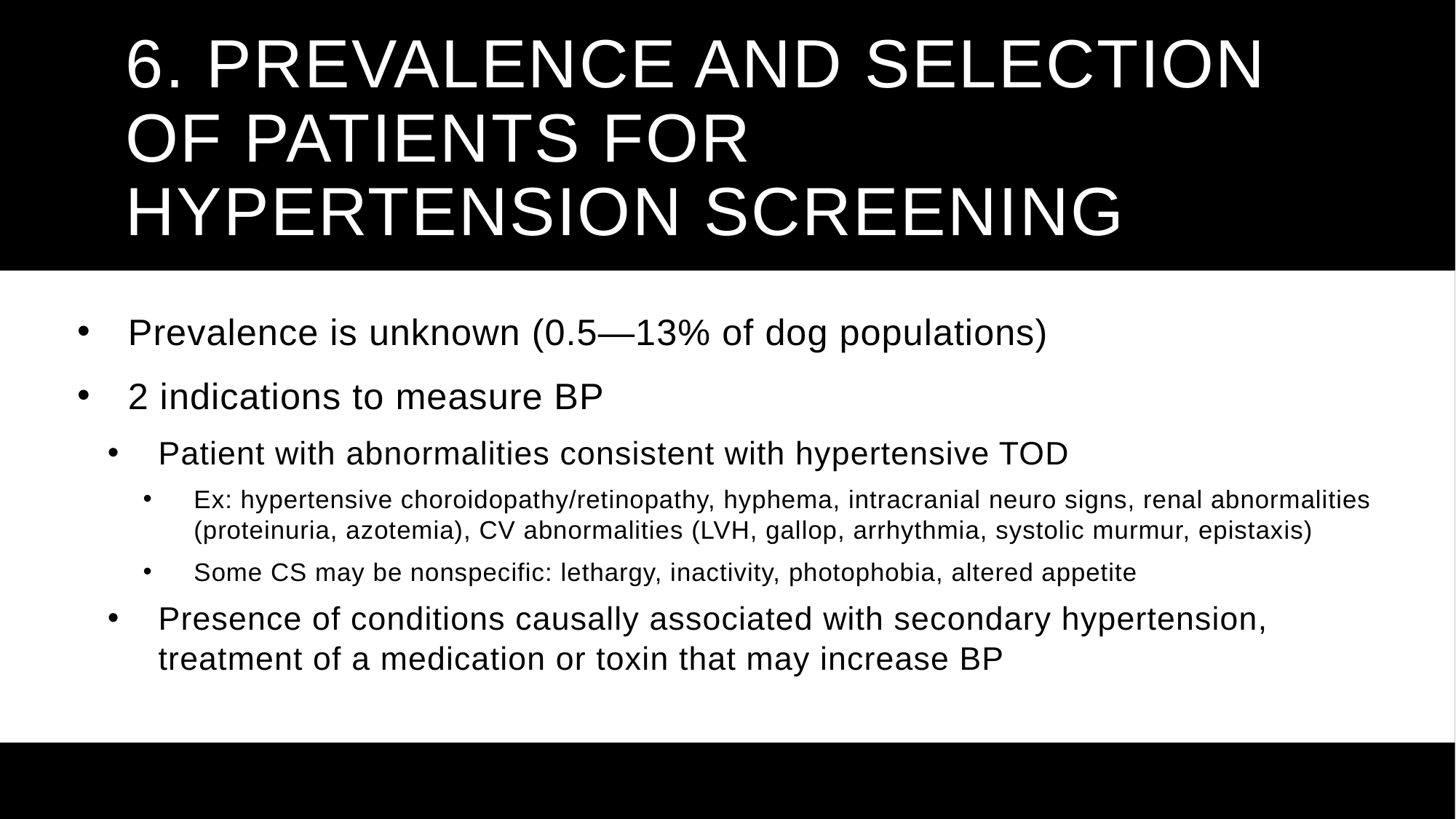

# 6. Prevalence and selection of patients for hypertension screening

Prevalence is unknown (0.5—13% of dog populations)
2 indications to measure BP
Patient with abnormalities consistent with hypertensive TOD
Ex: hypertensive choroidopathy/retinopathy, hyphema, intracranial neuro signs, renal abnormalities (proteinuria, azotemia), CV abnormalities (LVH, gallop, arrhythmia, systolic murmur, epistaxis)
Some CS may be nonspecific: lethargy, inactivity, photophobia, altered appetite
Presence of conditions causally associated with secondary hypertension, treatment of a medication or toxin that may increase BP